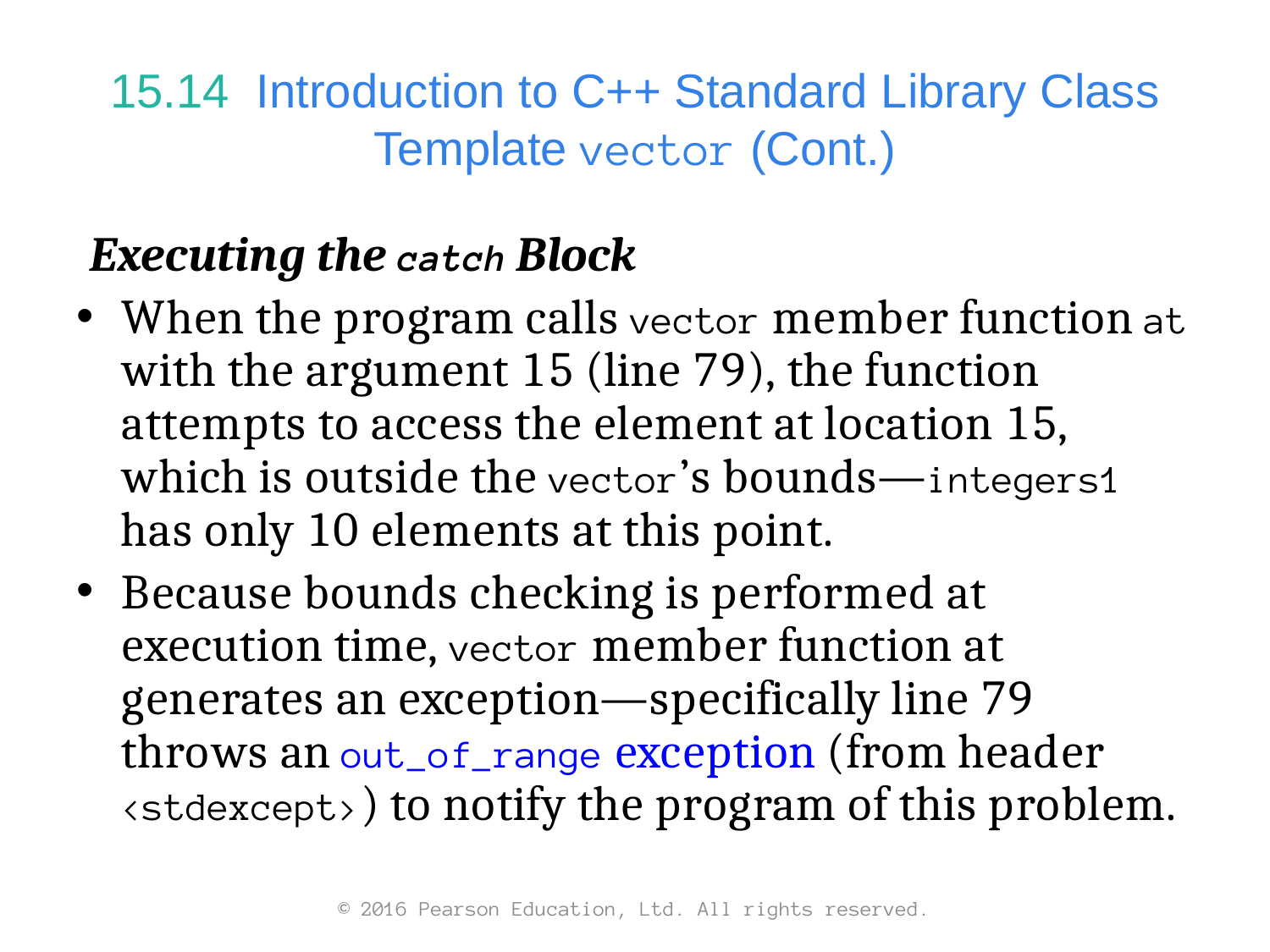

# 15.14  Introduction to C++ Standard Library Class Template vector (Cont.)
Executing the catch Block
When the program calls vector member function at with the argument 15 (line 79), the function attempts to access the element at location 15, which is outside the vector’s bounds—integers1 has only 10 elements at this point.
Because bounds checking is performed at execution time, vector member function at generates an exception—specifically line 79 throws an out_of_range exception (from header <stdexcept>) to notify the program of this problem.
© 2016 Pearson Education, Ltd. All rights reserved.